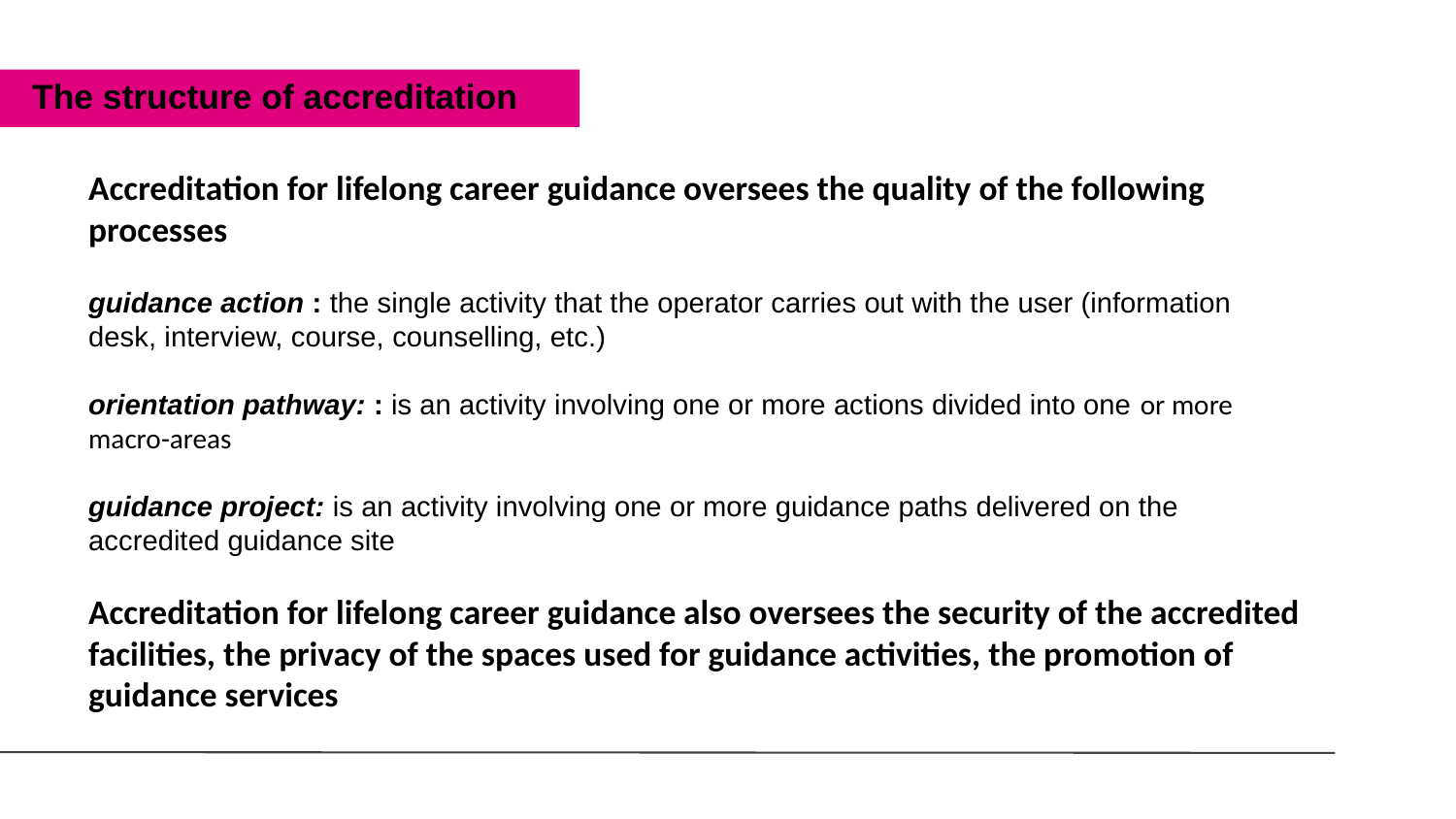

The structure of accreditation
Accreditation for lifelong career guidance oversees the quality of the following processes

guidance action : the single activity that the operator carries out with the user (information desk, interview, course, counselling, etc.)

orientation pathway: : is an activity involving one or more actions divided into one or more macro-areas

guidance project: is an activity involving one or more guidance paths delivered on the accredited guidance site

Accreditation for lifelong career guidance also oversees the security of the accredited facilities, the privacy of the spaces used for guidance activities, the promotion of guidance services